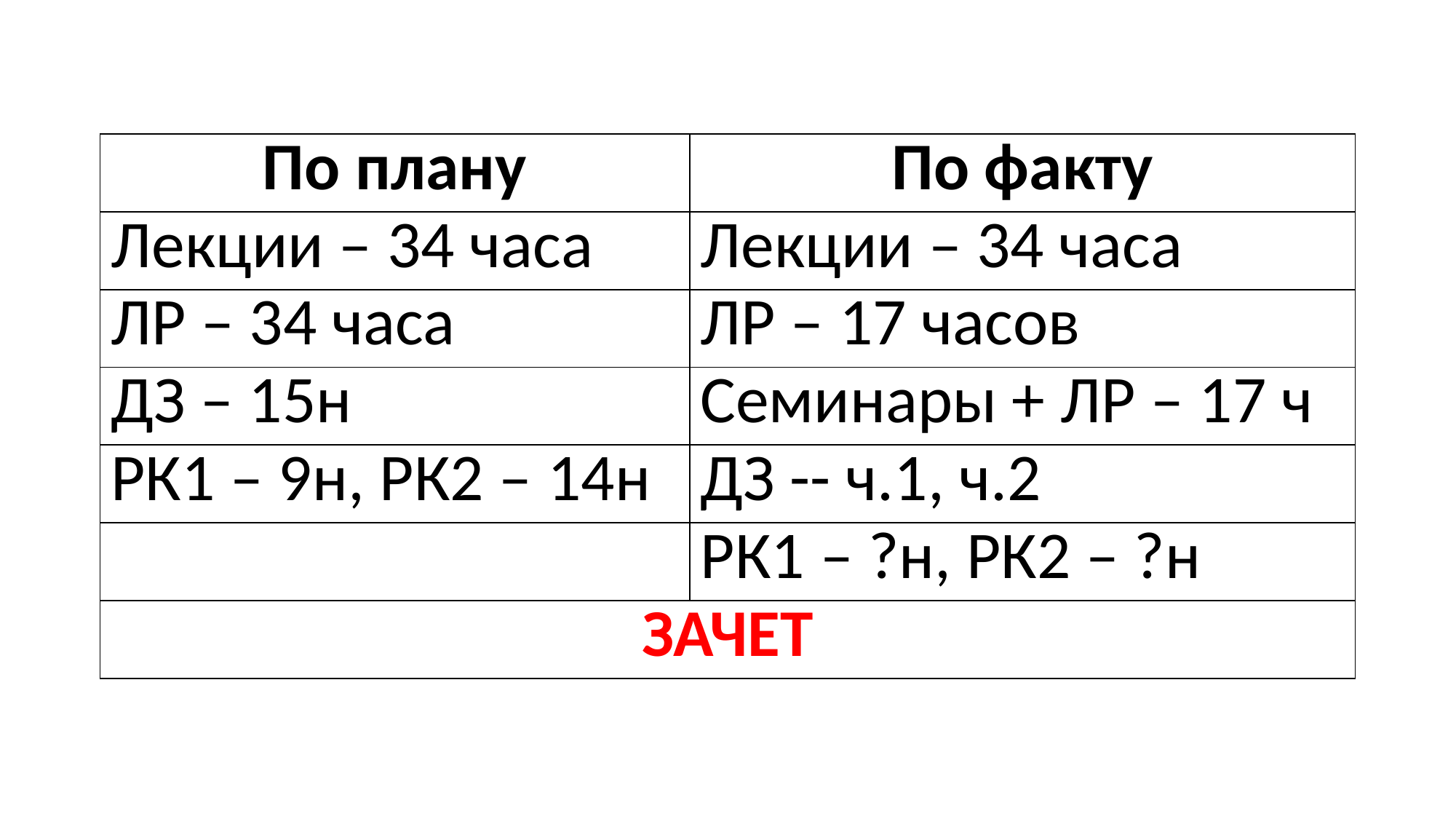

| По плану | По факту |
| --- | --- |
| Лекции – 34 часа | Лекции – 34 часа |
| ЛР – 34 часа | ЛР – 17 часов |
| ДЗ – 15н | Семинары + ЛР – 17 ч |
| РК1 – 9н, РК2 – 14н | ДЗ -- ч.1, ч.2 |
|  | РК1 – ?н, РК2 – ?н |
| ЗАЧЕТ |  |